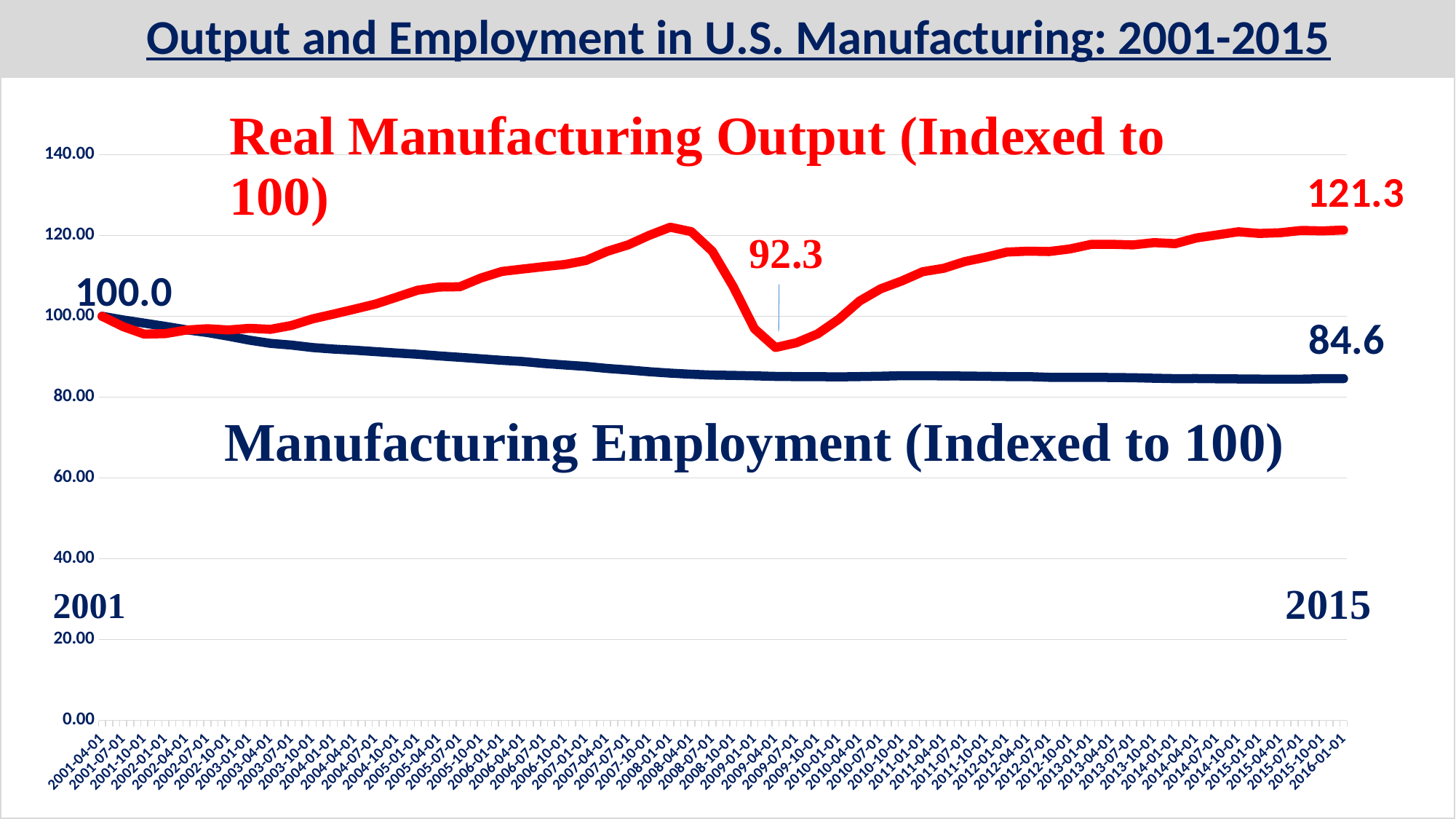

# Output and Employment in U.S. Manufacturing: 2001-2015

### Chart

| Category |  |  |
|---|---|---|
| 36982 | 100.0 | 100.0 |
| 37073 | 99.09046372314599 | 97.43798291988614 |
| 37165 | 98.30232667172636 | 95.59945903515327 |
| 37257 | 97.50436059068421 | 95.71200242110142 |
| 37347 | 96.6610274691629 | 96.59154316842734 |
| 37438 | 95.97492312294688 | 96.92539035531556 |
| 37530 | 95.07708410531674 | 96.6161324796429 |
| 37622 | 94.08843960941864 | 97.02185611469967 |
| 37712 | 93.2967802907251 | 96.78163745897842 |
| 37803 | 92.86952689048772 | 97.73589188269007 |
| 37895 | 92.26632672027654 | 99.35500345196101 |
| 37987 | 91.88238768786715 | 100.5315074193518 |
| 38078 | 91.60233174093534 | 101.77988783491114 |
| 38169 | 91.25828000549284 | 103.03961716333923 |
| 38261 | 90.91143187542407 | 104.74668280734276 |
| 38353 | 90.59612945664982 | 106.46604310695405 |
| 38443 | 90.20560997220502 | 107.22925749737557 |
| 38534 | 89.85389492553142 | 107.3068084019785 |
| 38626 | 89.48045129763422 | 109.469722046209 |
| 38718 | 89.10850106346292 | 111.08883361547993 |
| 38808 | 88.80931063755655 | 111.70262065312994 |
| 38899 | 88.3224821322283 | 112.28803540860817 |
| 38991 | 87.95045455097161 | 112.82805451261149 |
| 39083 | 87.58664955987129 | 113.81068121849496 |
| 39173 | 87.09061675137957 | 116.06060319471898 |
| 39264 | 86.7132938696604 | 117.66931159386024 |
| 39356 | 86.28588577525223 | 120.03083121329337 |
| 39448 | 85.93045806847907 | 122.04904621844766 |
| 39539 | 85.6519490632554 | 120.93496127183485 |
| 39630 | 85.45810536767353 | 116.0955956760642 |
| 39722 | 85.37104824815991 | 107.26235849324266 |
| 39814 | 85.25877597880356 | 96.93011906901086 |
| 39904 | 85.11969996946574 | 92.27422756461787 |
| 39995 | 85.07075116395464 | 93.45167727474774 |
| 40087 | 85.0562753594319 | 95.64107171567191 |
| 40179 | 85.00444686243334 | 99.23489412410036 |
| 40269 | 85.07902730209321 | 103.78297095624049 |
| 40360 | 85.17108223327928 | 106.79705306562511 |
| 40452 | 85.29289199324391 | 108.73298845248117 |
| 40544 | 85.29364166499478 | 111.0254688519629 |
| 40634 | 85.24758445052274 | 111.87758305985606 |
| 40725 | 85.20719142261281 | 113.5326328532113 |
| 40817 | 85.14249356055765 | 114.61550828943513 |
| 40909 | 85.08369192632082 | 115.89604395812252 |
| 41000 | 85.0790392016448 | 116.11829350180165 |
| 41091 | 84.90026628816572 | 116.01899051420033 |
| 41183 | 84.9031400298774 | 116.66777003319557 |
| 41275 | 84.89735089802346 | 117.7818549798084 |
| 41365 | 84.84916961359062 | 117.8054985482849 |
| 41456 | 84.79870956502617 | 117.66742010838213 |
| 41548 | 84.67015275930373 | 118.22824555264478 |
| 41640 | 84.57368904424943 | 117.96722055666417 |
| 41730 | 84.59564966672926 | 119.38016020882 |
| 41821 | 84.53904349976284 | 120.13297142911186 |
| 41913 | 84.50002487006284 | 120.9075347324021 |
| 42005 | 84.45112366275815 | 120.4923536699547 |
| 42095 | 84.42637259542786 | 120.67677350407142 |
| 42186 | 84.4441148268651 | 121.24138191929032 |
| 42278 | 84.564544238844 | 121.12221833416874 |
| 42370 | 84.5701132289933 | 121.33311896497916 |